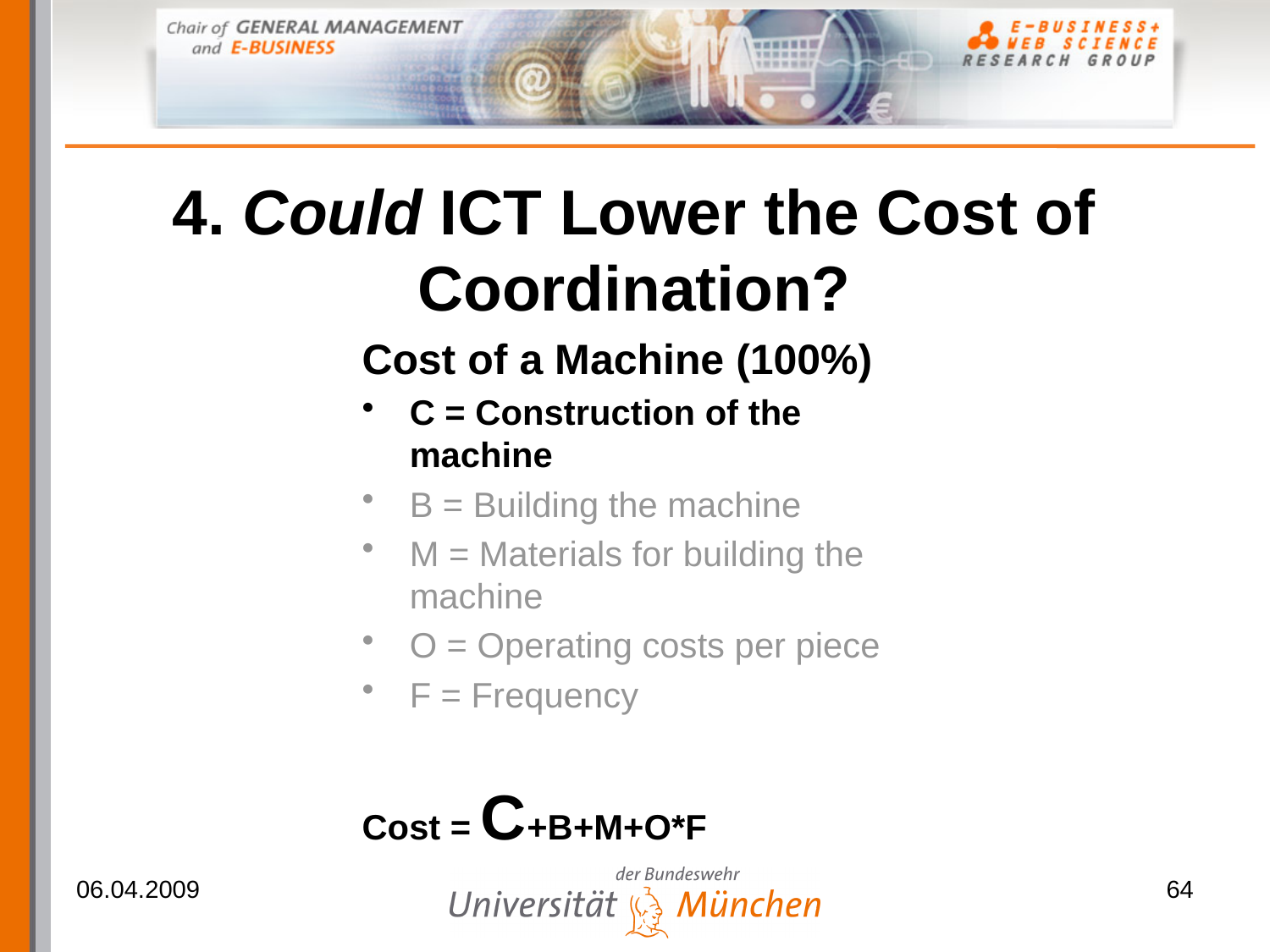

# 4. Could ICT Lower the Cost of Coordination?
Cost of a Machine (100%)
C = Construction of the machine
B = Building the machine
M = Materials for building the machine
O = Operating costs per piece
F = Frequency

Cost = C+B+M+O*F
06.04.2009
64